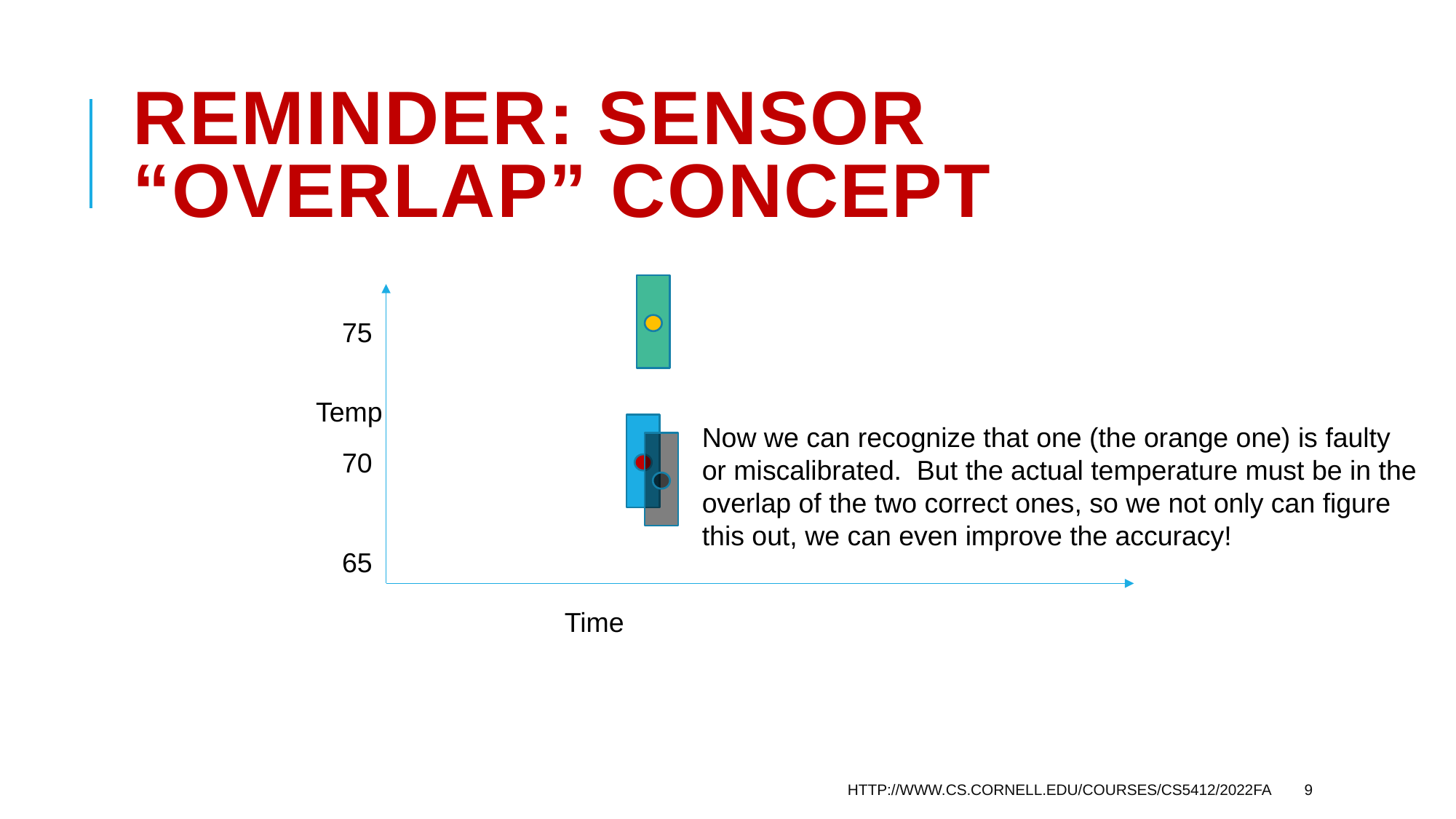

# Reminder: Sensor “overlap” concept

75

Temp

Now we can recognize that one (the orange one) is faulty or miscalibrated.  But the actual temperature must be in the overlap of the two correct ones, so we not only can figure this out, we can even improve the accuracy!

70

65
Time
http://www.cs.cornell.edu/courses/cs5412/2022fa
9